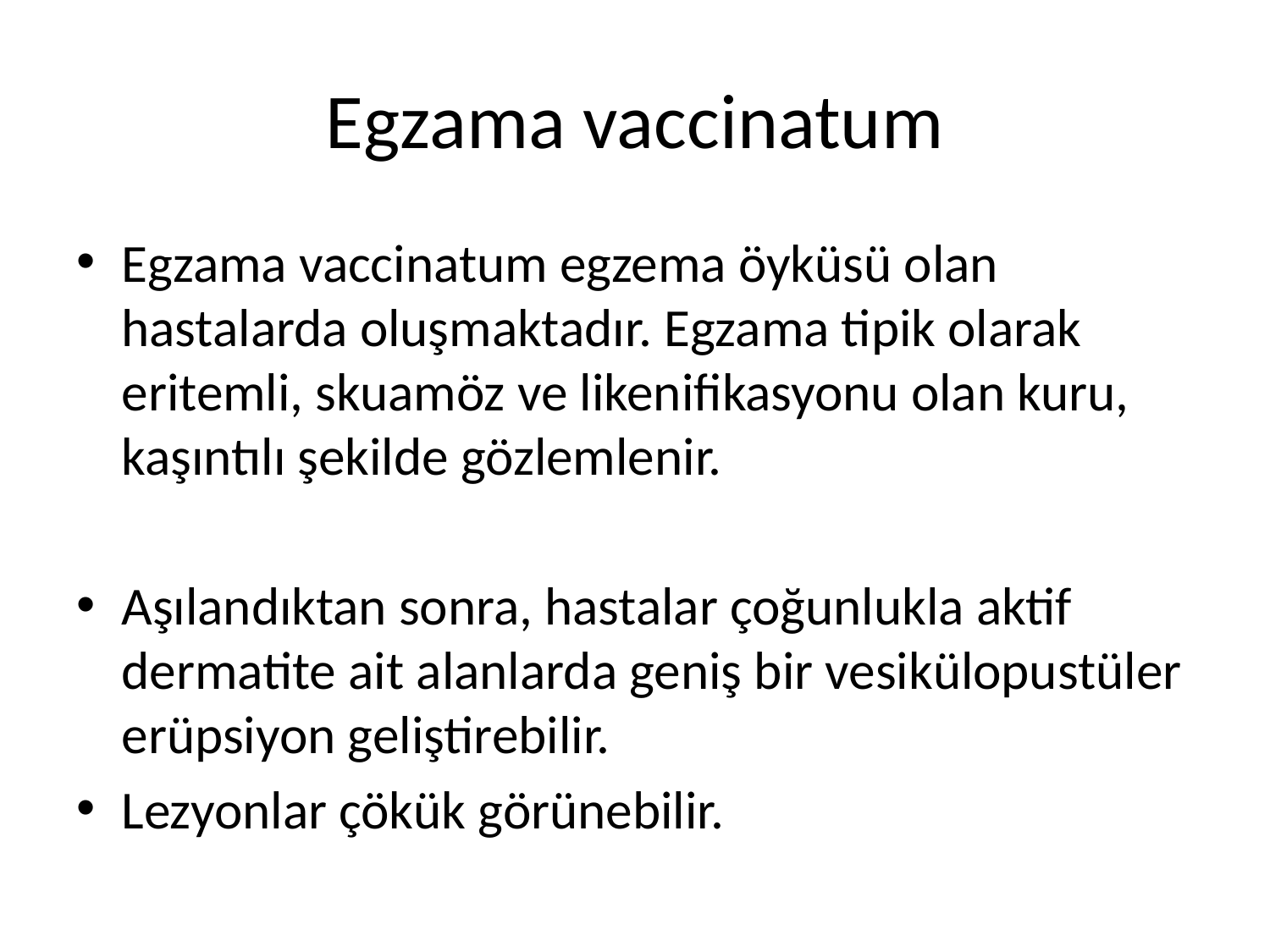

# Egzama vaccinatum
Egzama vaccinatum egzema öyküsü olan hastalarda oluşmaktadır. Egzama tipik olarak eritemli, skuamöz ve likenifikasyonu olan kuru, kaşıntılı şekilde gözlemlenir.

Aşılandıktan sonra, hastalar çoğunlukla aktif dermatite ait alanlarda geniş bir vesikülopustüler erüpsiyon geliştirebilir.
Lezyonlar çökük görünebilir.